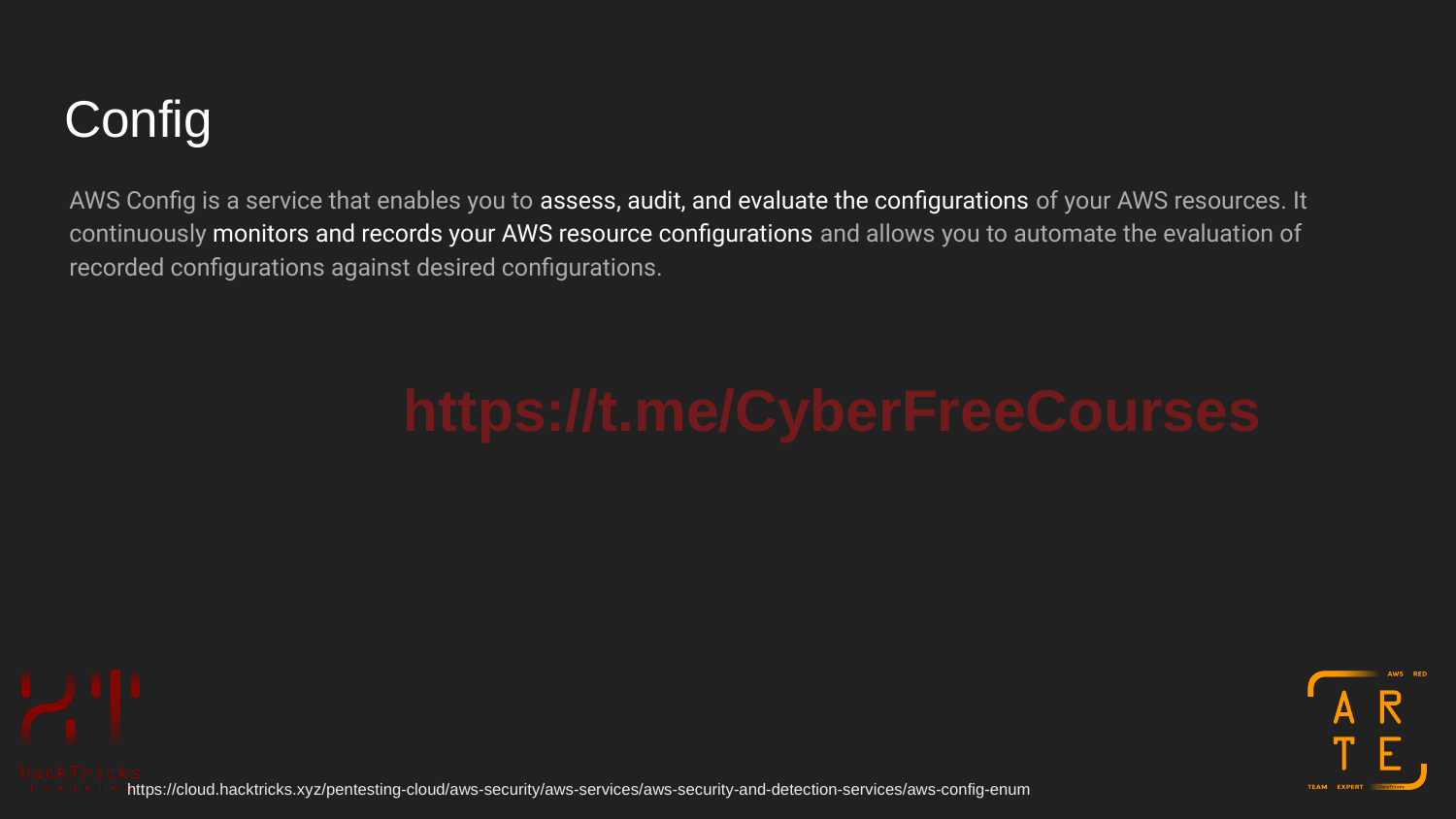

# Config
AWS Config is a service that enables you to assess, audit, and evaluate the configurations of your AWS resources. It continuously monitors and records your AWS resource configurations and allows you to automate the evaluation of recorded configurations against desired configurations.

https://t.me/CyberFreeCourses
https://cloud.hacktricks.xyz/pentesting-cloud/aws-security/aws-services/aws-security-and-detection-services/aws-config-enum